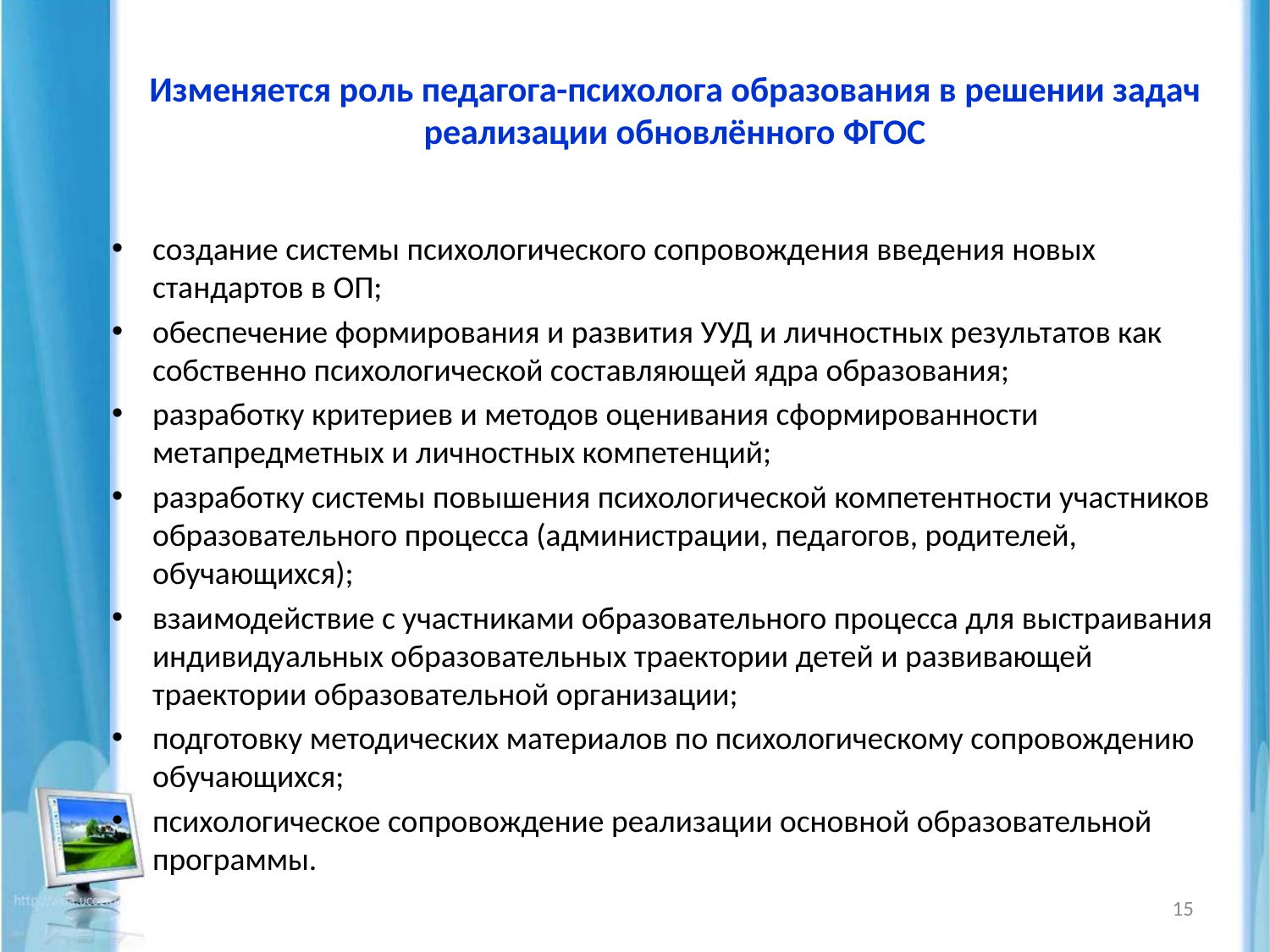

# Изменяется роль педагога-психолога образования в решении задач реализации обновлённого ФГОС
создание системы психологического сопровождения введения новых стандартов в ОП;
обеспечение формирования и развития УУД и личностных результатов как собственно психологической составляющей ядра образования;
разработку критериев и методов оценивания сформированности метапредметных и личностных компетенций;
разработку системы повышения психологической компетентности участников образовательного процесса (администрации, педагогов, родителей, обучающихся);
взаимодействие с участниками образовательного процесса для выстраивания индивидуальных образовательных траектории детей и развивающей траектории образовательной организации;
подготовку методических материалов по психологическому сопровождению обучающихся;
психологическое сопровождение реализации основной образовательной программы.

15